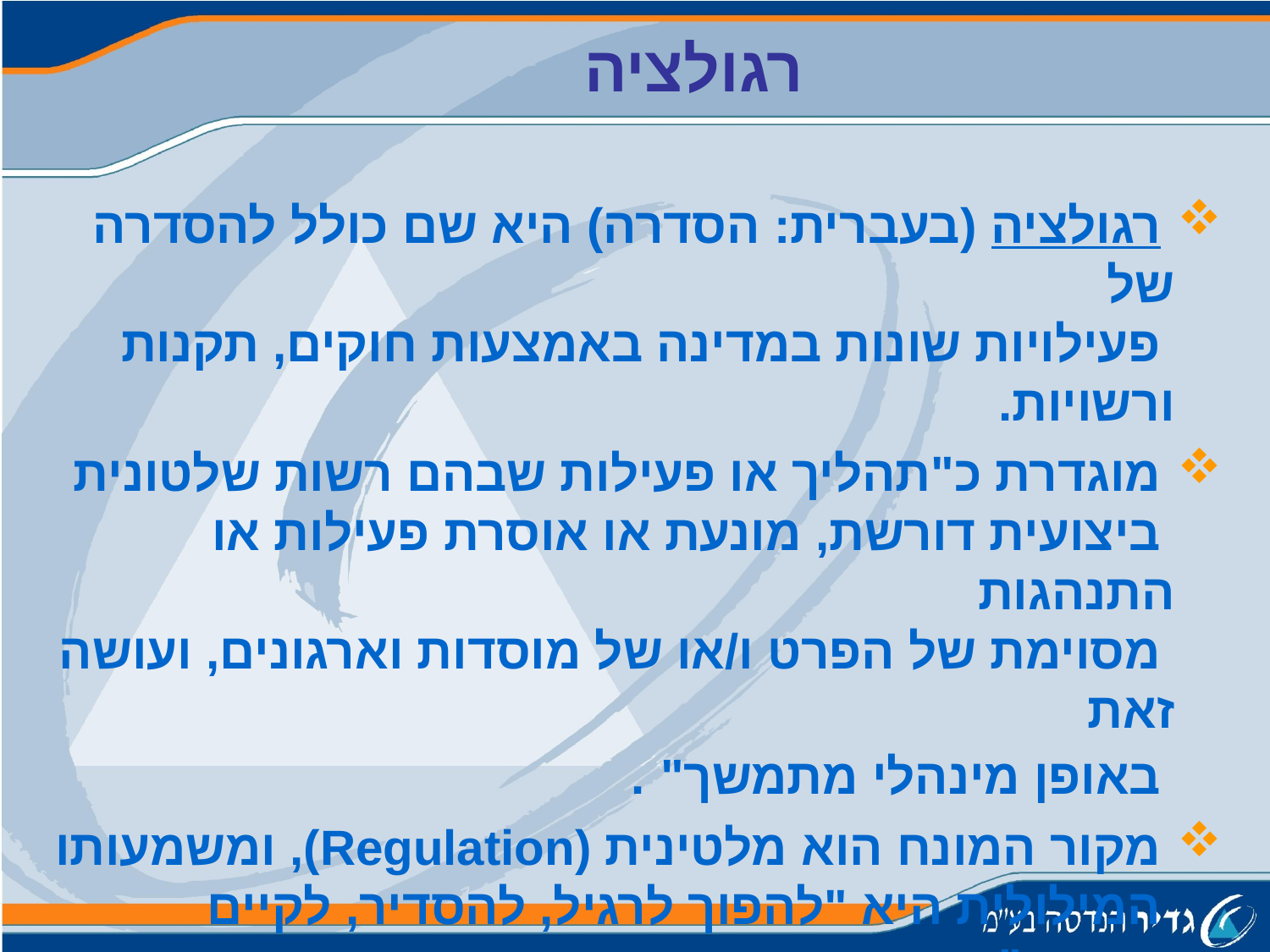

רגולציה
 רגולציה (בעברית: הסדרה) היא שם כולל להסדרה של
 פעילויות שונות במדינה באמצעות חוקים, תקנות ורשויות.
 מוגדרת כ"תהליך או פעילות שבהם רשות שלטונית
 ביצועית דורשת, מונעת או אוסרת פעילות או התנהגות
 מסוימת של הפרט ו/או של מוסדות וארגונים, ועושה זאת
 באופן מינהלי מתמשך" .
 מקור המונח הוא מלטינית (Regulation), ומשמעותו
 המילולית היא "להפוך לרגיל, להסדיר, לקיים בשגרה"
 ברבות השנים נוספו למונח משמעויות שונות ואף מנוגדות
 כגון פיקוח, ויסות והטלת איסורים, וכך הוא מתפרש כיום.